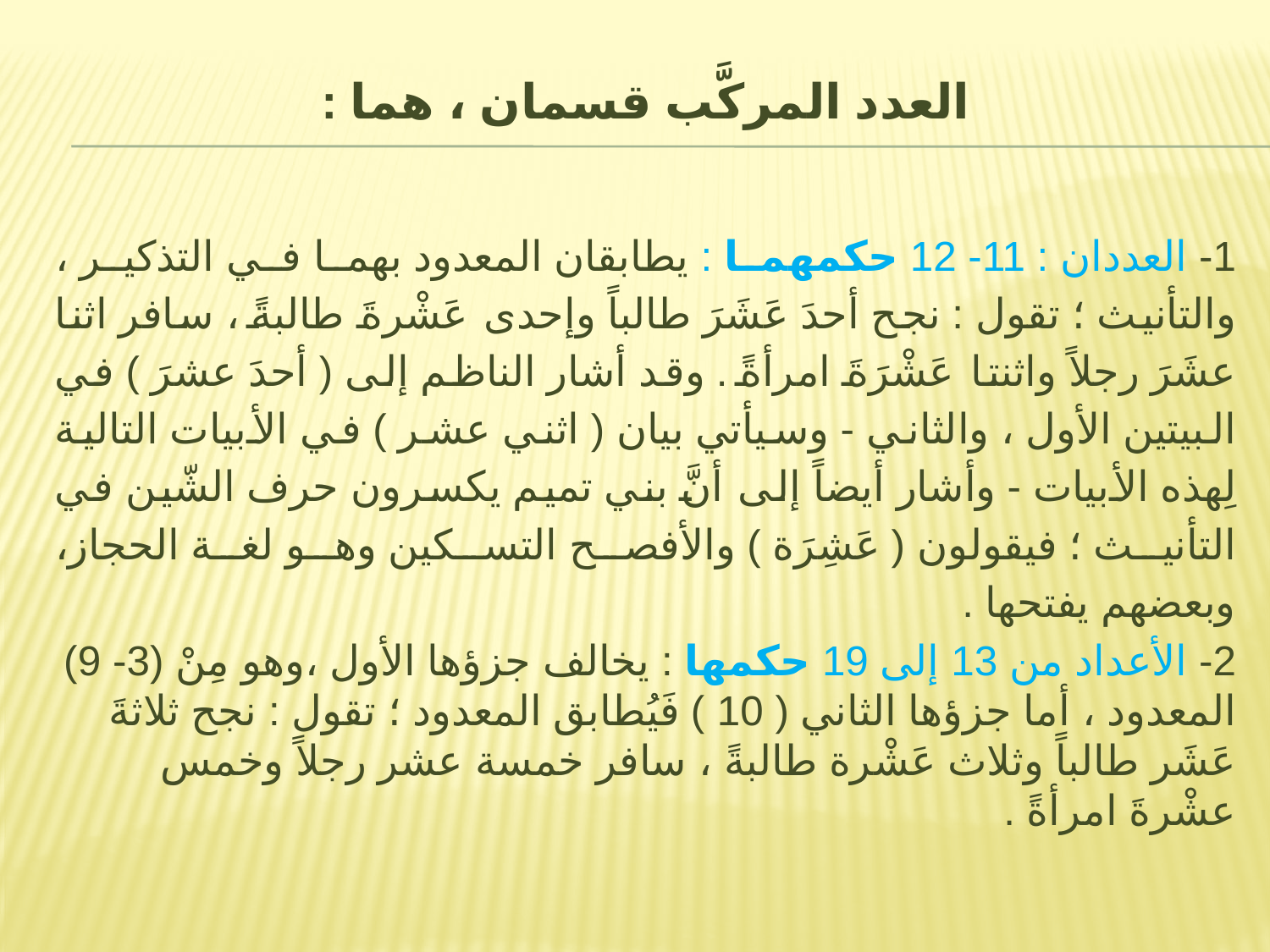

# العدد المركَّب قسمان ، هما :
1- العددان : 11- 12 حكمهما : يطابقان المعدود بهما في التذكير ، والتأنيث ؛ تقول : نجح أحدَ عَشَرَ طالباً وإحدى عَشْرةَ طالبةً ، سافر اثنا عشَرَ رجلاً واثنتا عَشْرَةَ امرأةً . وقد أشار الناظم إلى ( أحدَ عشرَ ) في البيتين الأول ، والثاني - وسيأتي بيان ( اثني عشر ) في الأبيات التالية لِهذه الأبيات - وأشار أيضاً إلى أنَّ بني تميم يكسرون حرف الشّين في التأنيث ؛ فيقولون ( عَشِرَة ) والأفصح التسكين وهو لغة الحجاز، وبعضهم يفتحها .
2- الأعداد من 13 إلى 19 حكمها : يخالف جزؤها الأول ،وهو مِنْ (3- 9) المعدود ، أما جزؤها الثاني ( 10 ) فَيُطابق المعدود ؛ تقول : نجح ثلاثةَ عَشَر طالباً وثلاث عَشْرة طالبةً ، سافر خمسة عشر رجلاً وخمس عشْرةَ امرأةً .